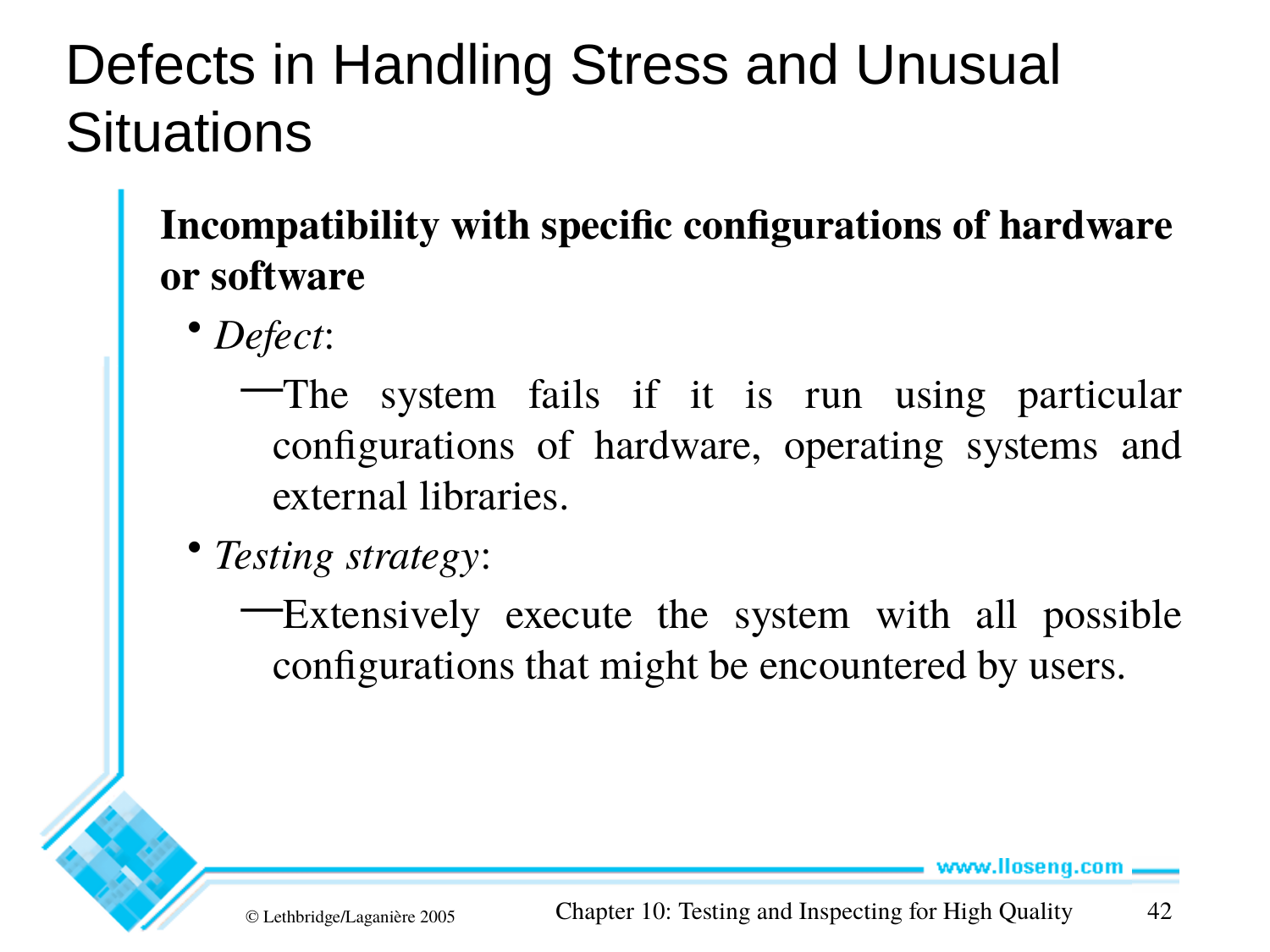

# Defects in Handling Stress and Unusual Situations
Incompatibility with specific configurations of hardware or software
Defect:
The system fails if it is run using particular configurations of hardware, operating systems and external libraries.
Testing strategy:
Extensively execute the system with all possible configurations that might be encountered by users.

Chapter 10: Testing and Inspecting for High Quality
42
© Lethbridge/Laganière 2005